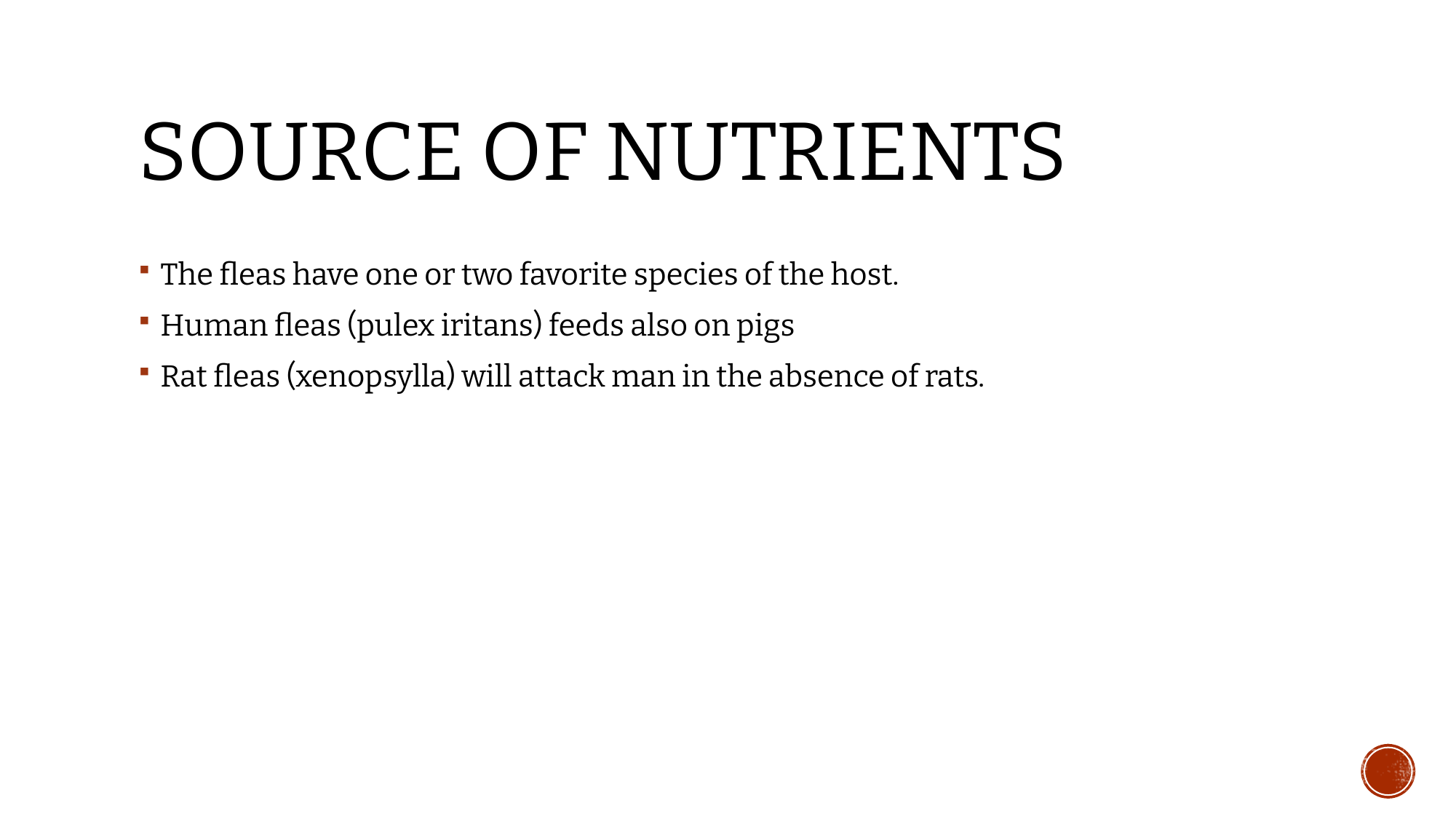

# Source of nutrients
The fleas have one or two favorite species of the host.
Human fleas (pulex iritans) feeds also on pigs
Rat fleas (xenopsylla) will attack man in the absence of rats.